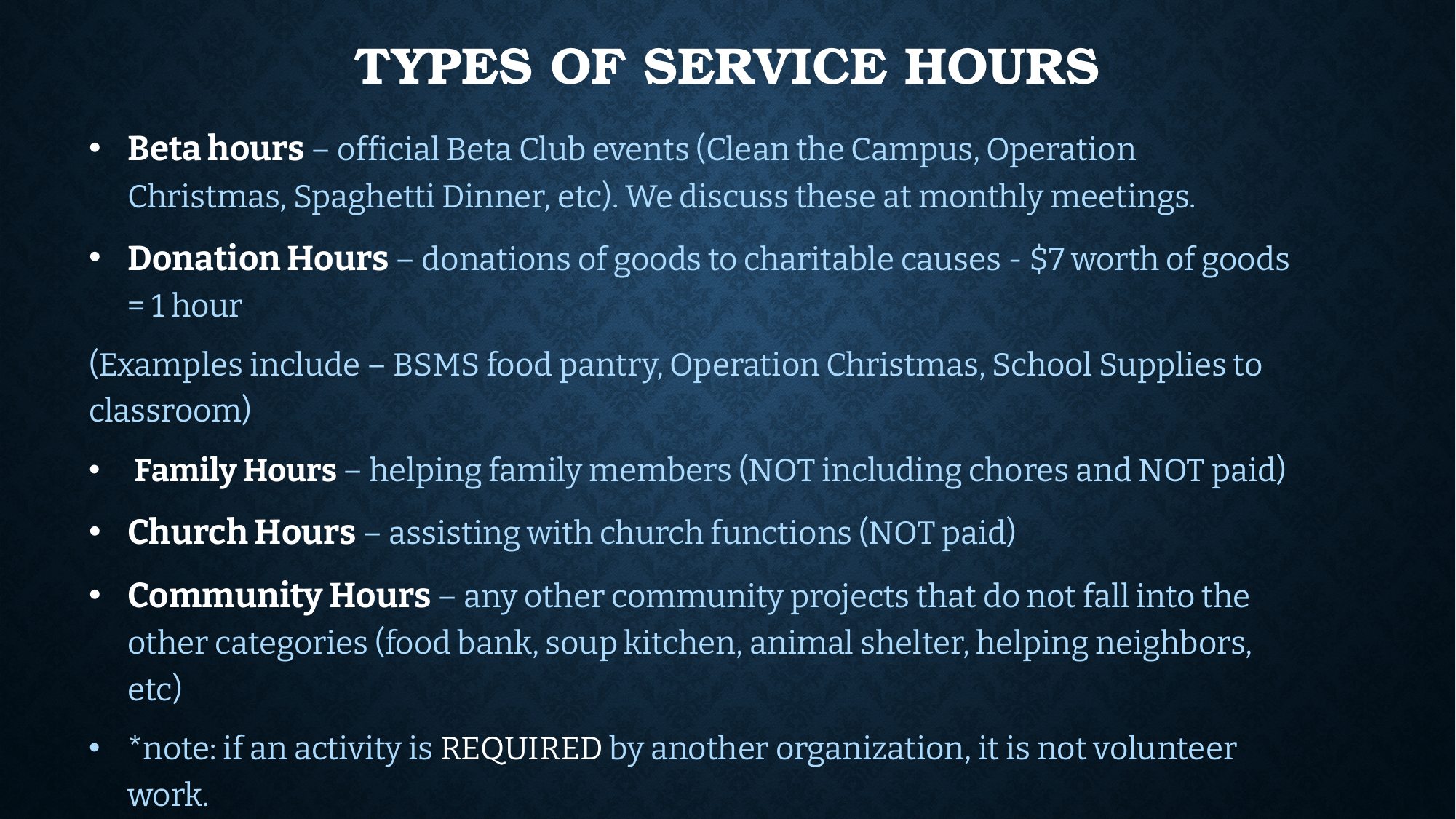

# Types of service hours
Beta hours – official Beta Club events (Clean the Campus, Operation Christmas, Spaghetti Dinner, etc). We discuss these at monthly meetings.
Donation Hours – donations of goods to charitable causes - $7 worth of goods = 1 hour
(Examples include – BSMS food pantry, Operation Christmas, School Supplies to classroom)
 Family Hours – helping family members (NOT including chores and NOT paid)
Church Hours – assisting with church functions (NOT paid)
Community Hours – any other community projects that do not fall into the other categories (food bank, soup kitchen, animal shelter, helping neighbors, etc)
*note: if an activity is REQUIRED by another organization, it is not volunteer work.